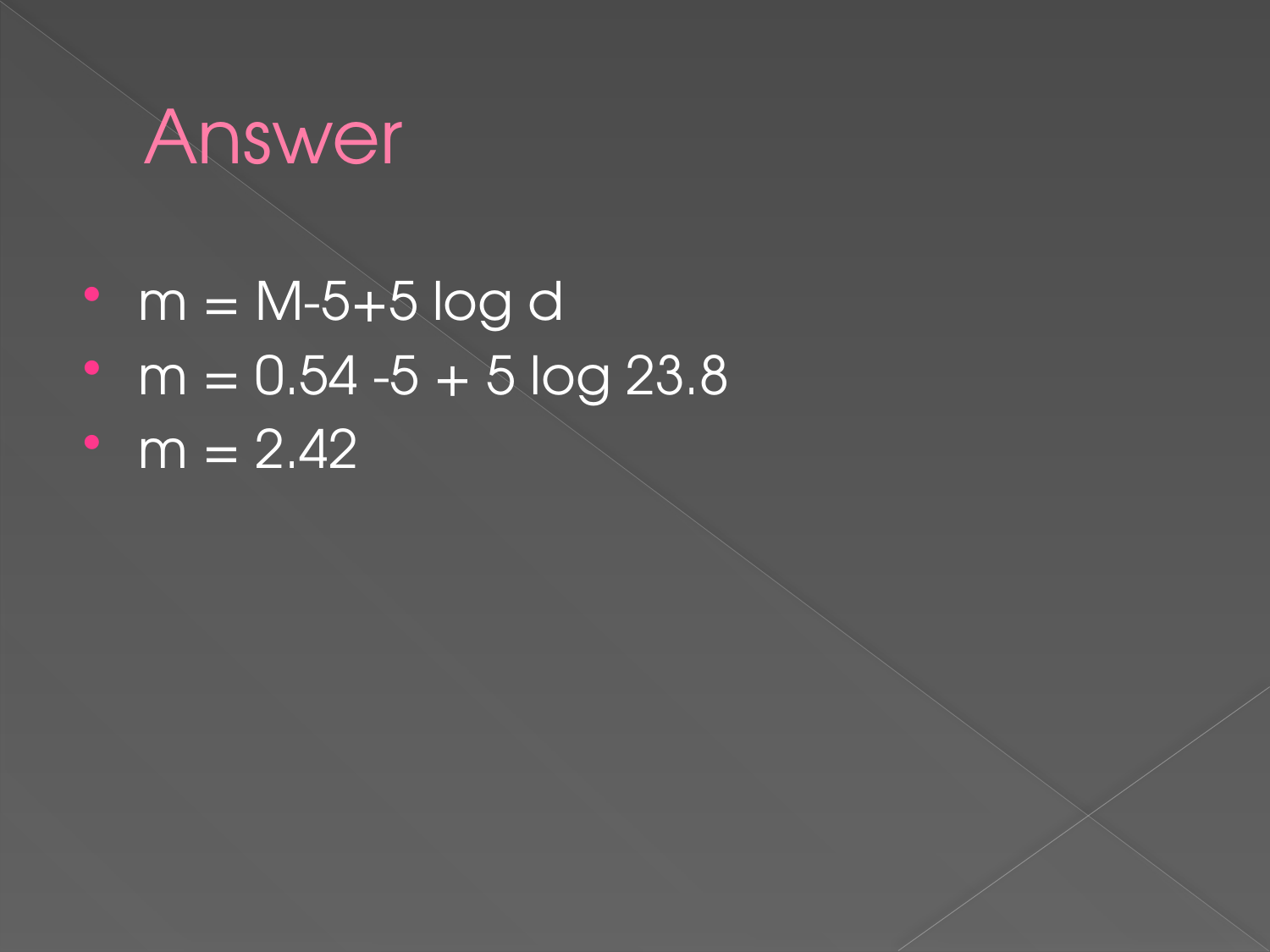

# Answer
m = M-5+5 log d
m = 0.54 -5 + 5 log 23.8
m = 2.42